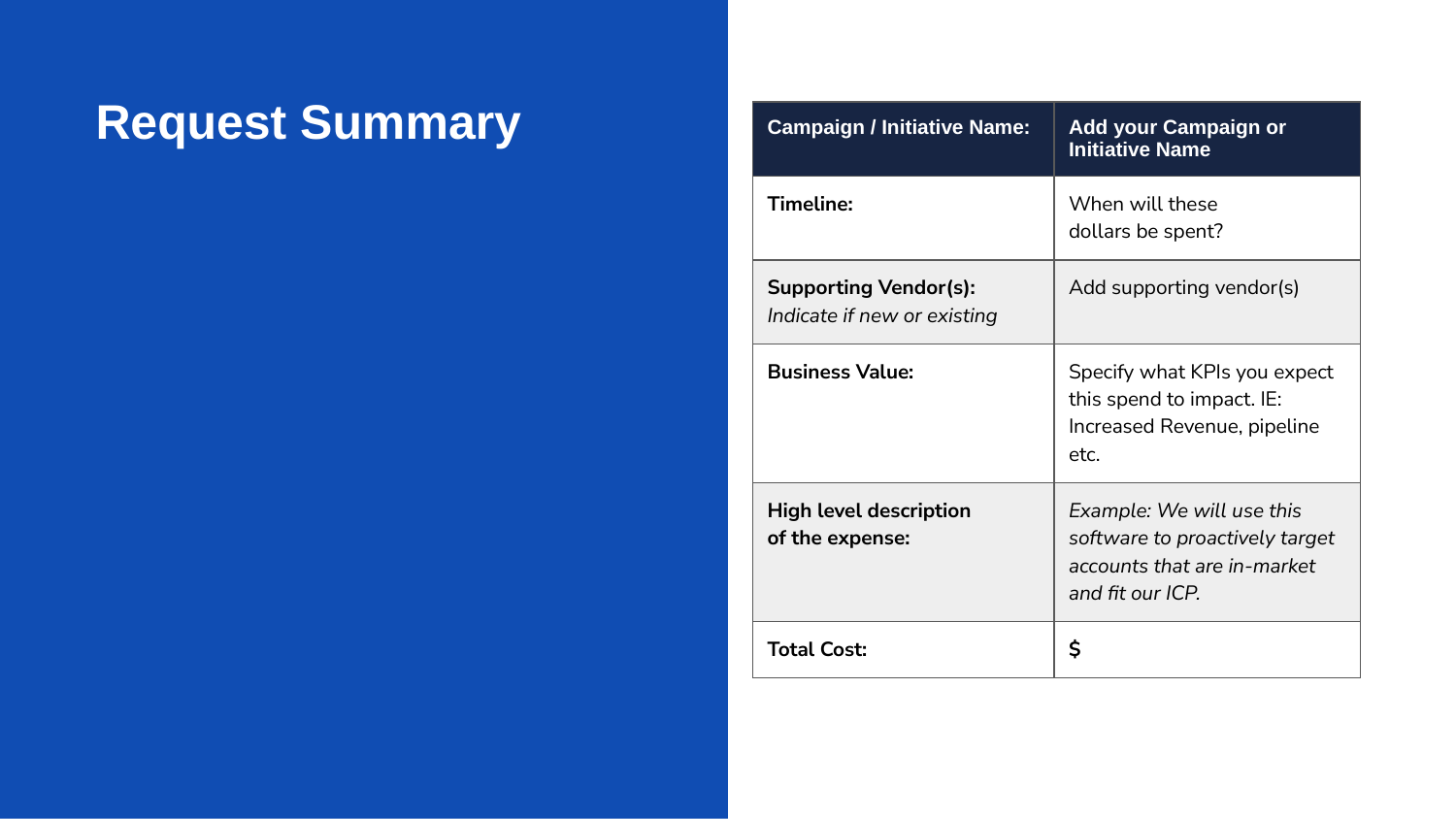

# Request Summary
| Campaign / Initiative Name: | Add your Campaign or Initiative Name |
| --- | --- |
| Timeline: | When will these dollars be spent? |
| Supporting Vendor(s): Indicate if new or existing | Add supporting vendor(s) |
| Business Value: | Specify what KPIs you expect this spend to impact. IE: Increased Revenue, pipeline etc. |
| High level description of the expense: | Example: We will use this software to proactively target accounts that are in-market and fit our ICP. |
| Total Cost: | $ |